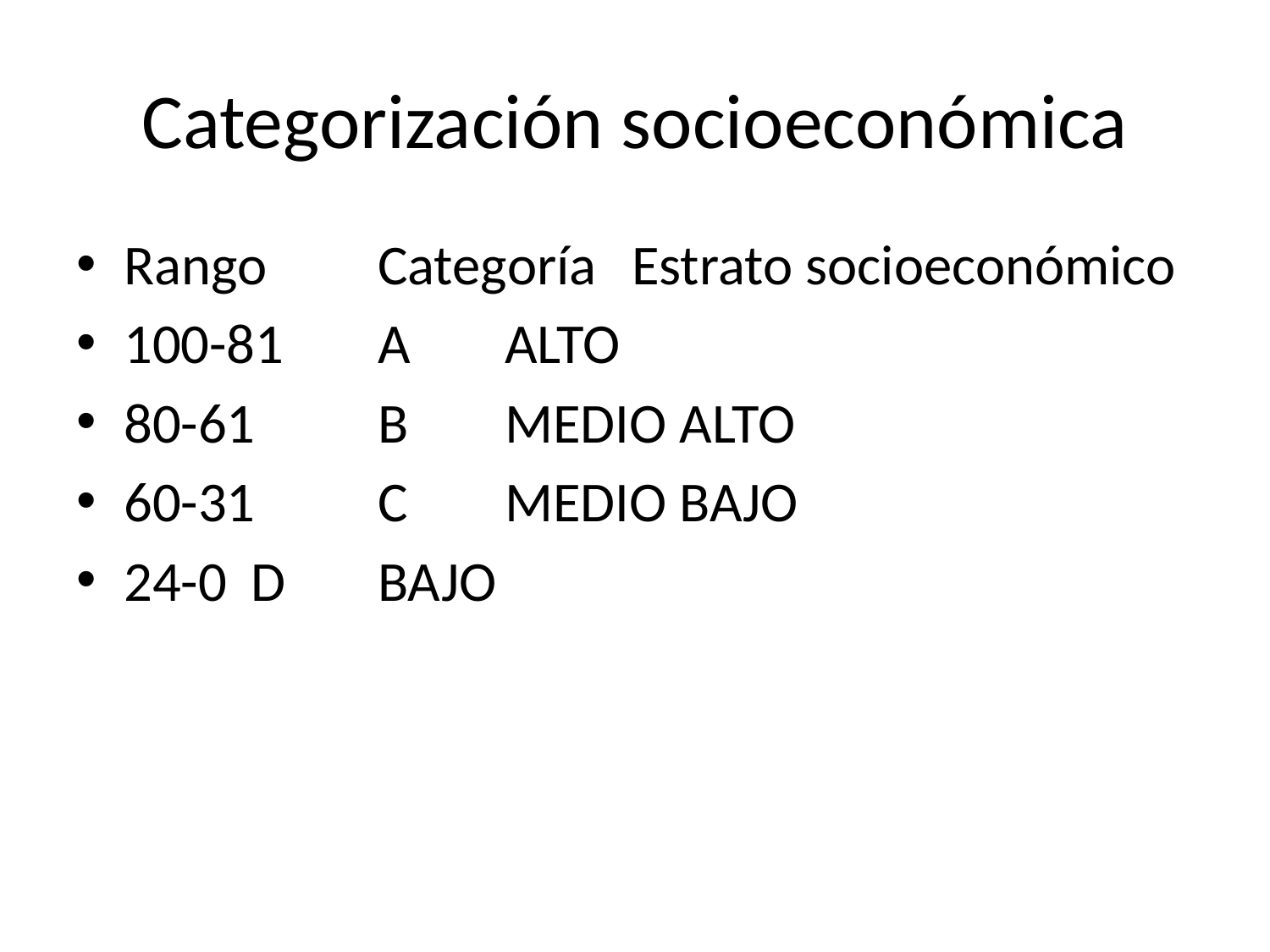

# Categorización socioeconómica
Rango	Categoría	Estrato socioeconómico
100-81	A	ALTO
80-61	B	MEDIO ALTO
60-31	C	MEDIO BAJO
24-0	D	BAJO